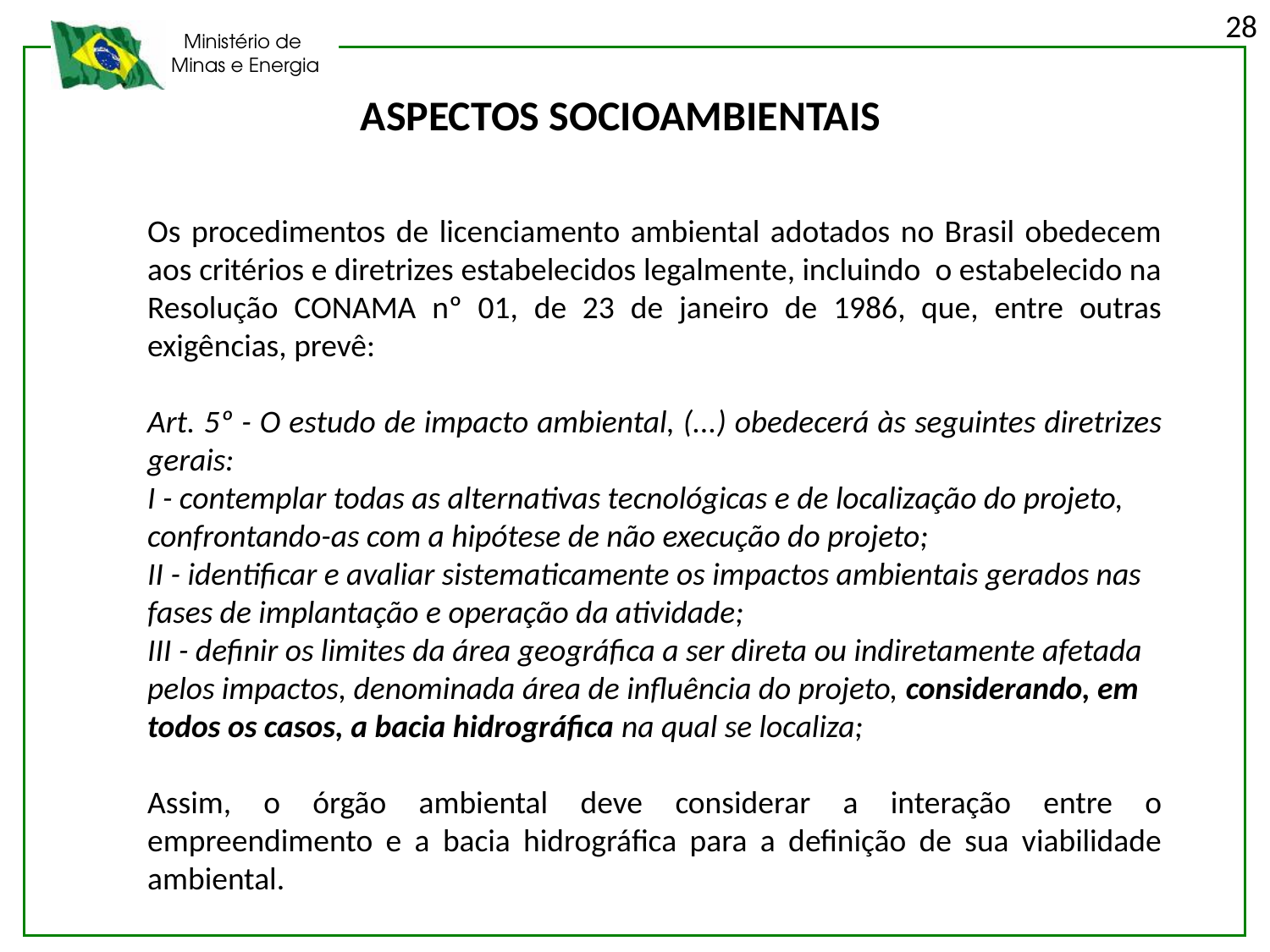

28
ASPECTOS SOCIOAMBIENTAIS
Os procedimentos de licenciamento ambiental adotados no Brasil obedecem aos critérios e diretrizes estabelecidos legalmente, incluindo  o estabelecido na Resolução CONAMA nº 01, de 23 de janeiro de 1986, que, entre outras exigências, prevê:

Art. 5º - O estudo de impacto ambiental, (...) obedecerá às seguintes diretrizes gerais:
I - contemplar todas as alternativas tecnológicas e de localização do projeto,
confrontando-as com a hipótese de não execução do projeto;
II - identificar e avaliar sistematicamente os impactos ambientais gerados nas
fases de implantação e operação da atividade;
III - definir os limites da área geográfica a ser direta ou indiretamente afetada
pelos impactos, denominada área de influência do projeto, considerando, em
todos os casos, a bacia hidrográfica na qual se localiza;

Assim, o órgão ambiental deve considerar a interação entre o empreendimento e a bacia hidrográfica para a definição de sua viabilidade ambiental.